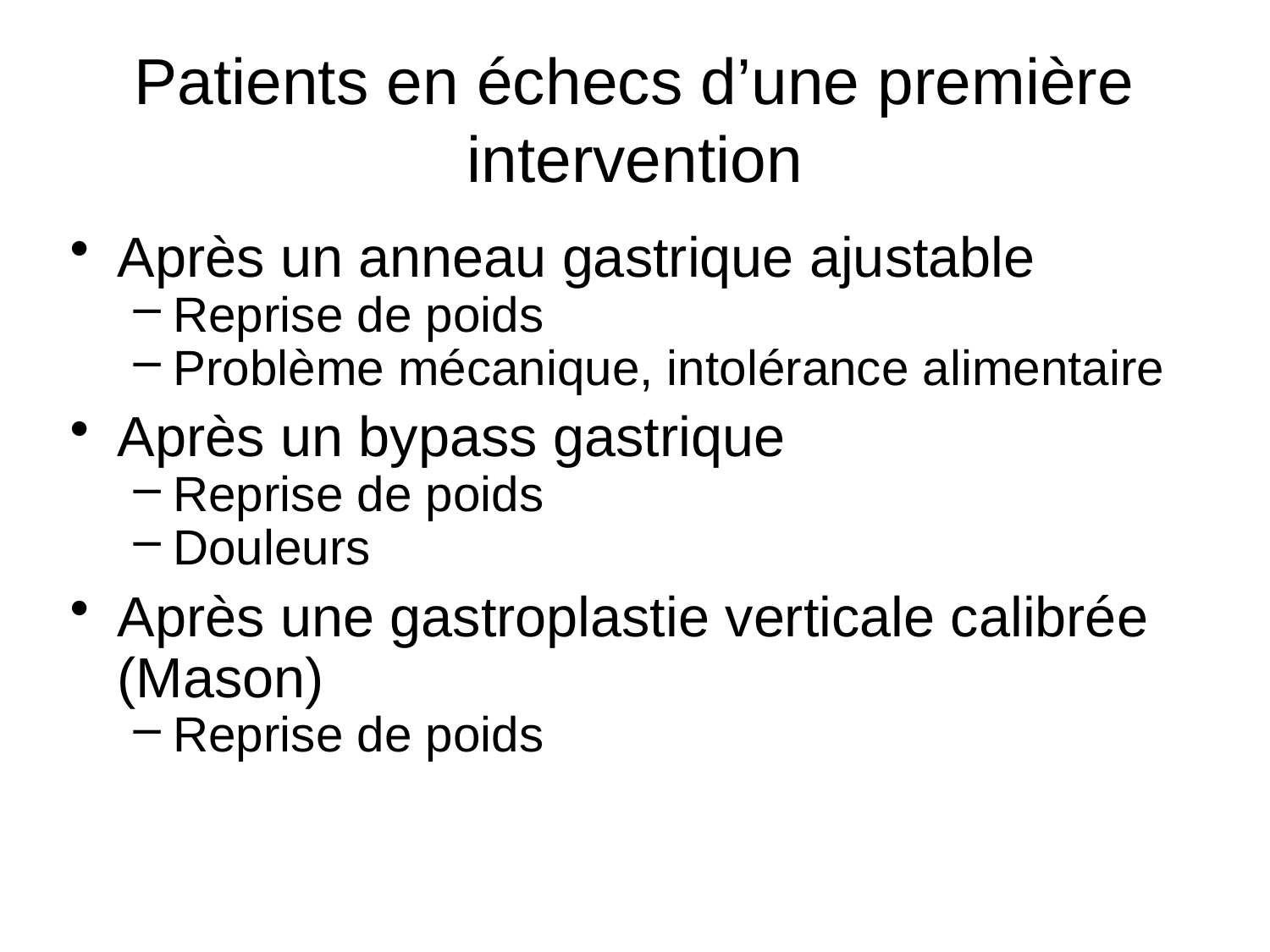

# Patients en échecs d’une première intervention
Après un anneau gastrique ajustable
Reprise de poids
Problème mécanique, intolérance alimentaire
Après un bypass gastrique
Reprise de poids
Douleurs
Après une gastroplastie verticale calibrée (Mason)
Reprise de poids